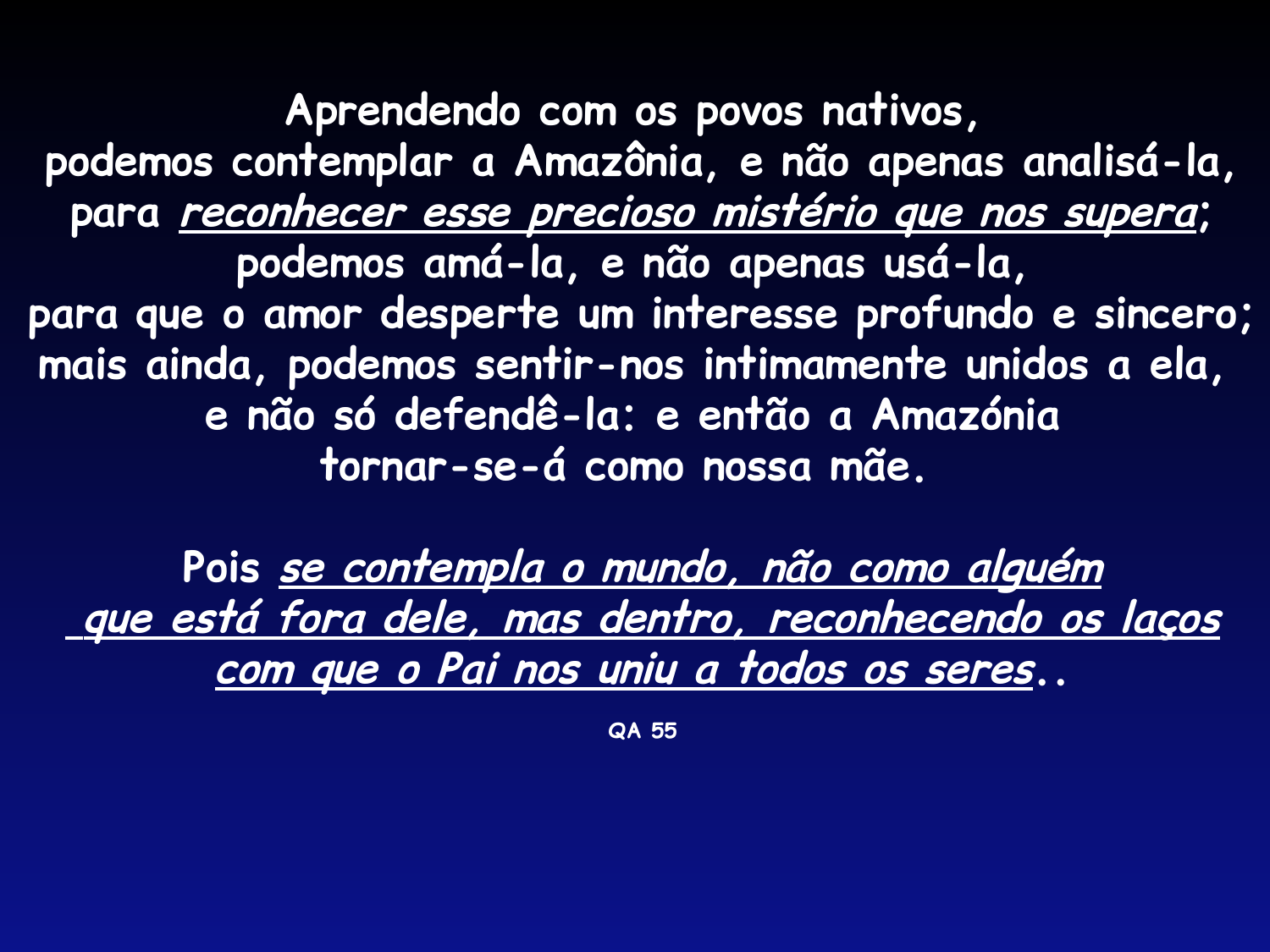

Aprendendo com os povos nativos,
podemos contemplar a Amazônia, e não apenas analisá-la, para reconhecer esse precioso mistério que nos supera; podemos amá-la, e não apenas usá-la,
para que o amor desperte um interesse profundo e sincero; mais ainda, podemos sentir-nos intimamente unidos a ela,
e não só defendê-la: e então a Amazónia
tornar-se-á como nossa mãe.

Pois se contempla o mundo, não como alguém
 que está fora dele, mas dentro, reconhecendo os laços com que o Pai nos uniu a todos os seres..
QA 55